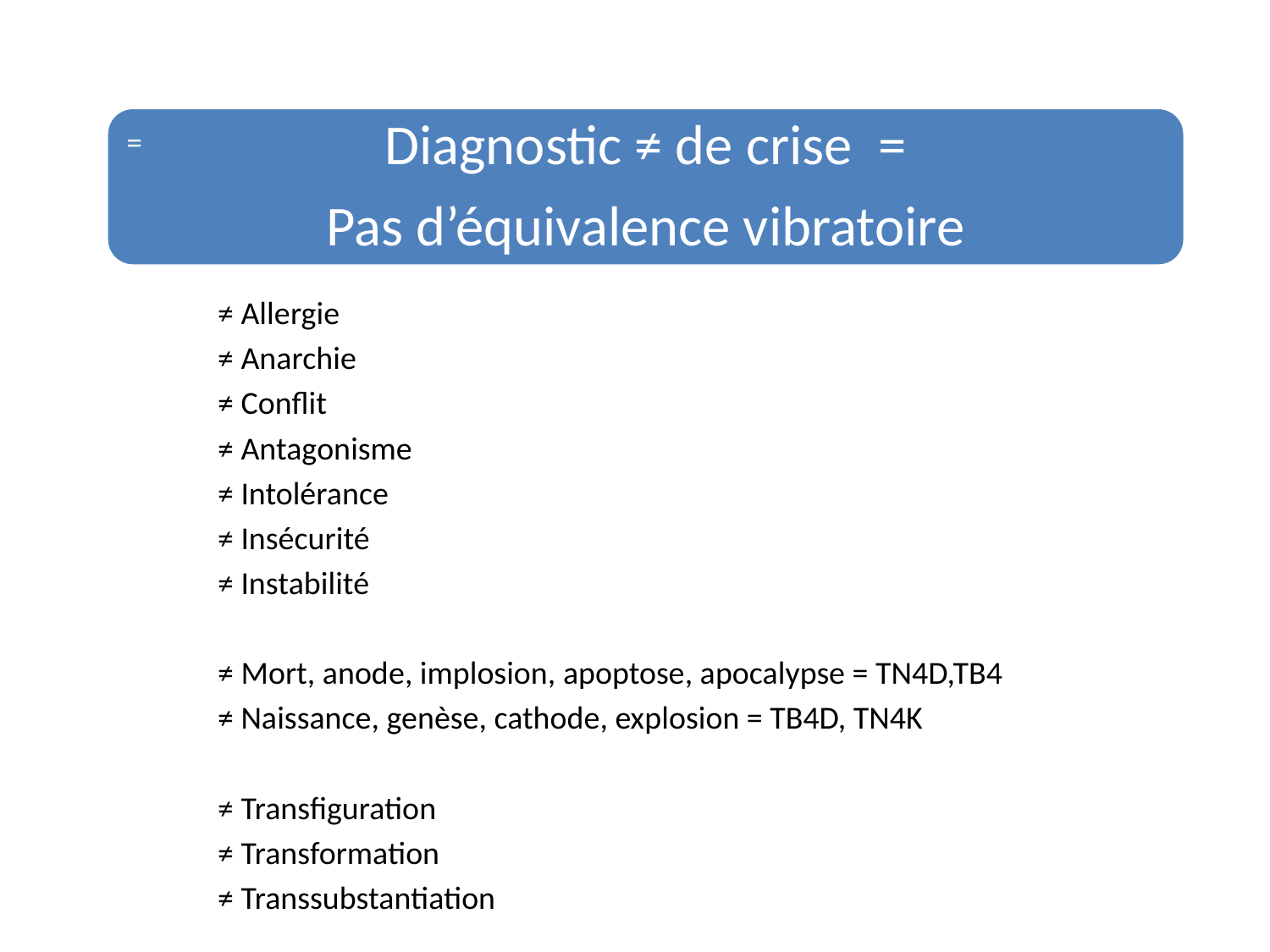

=
Diagnostic ≠ de crise  =
Pas d’équivalence vibratoire
≠ Allergie
≠ Anarchie
≠ Conflit
≠ Antagonisme
≠ Intolérance
≠ Insécurité
≠ Instabilité

≠ Mort, anode, implosion, apoptose, apocalypse = TN4D,TB4
≠ Naissance, genèse, cathode, explosion = TB4D, TN4K

≠ Transfiguration
≠ Transformation
≠ Transsubstantiation